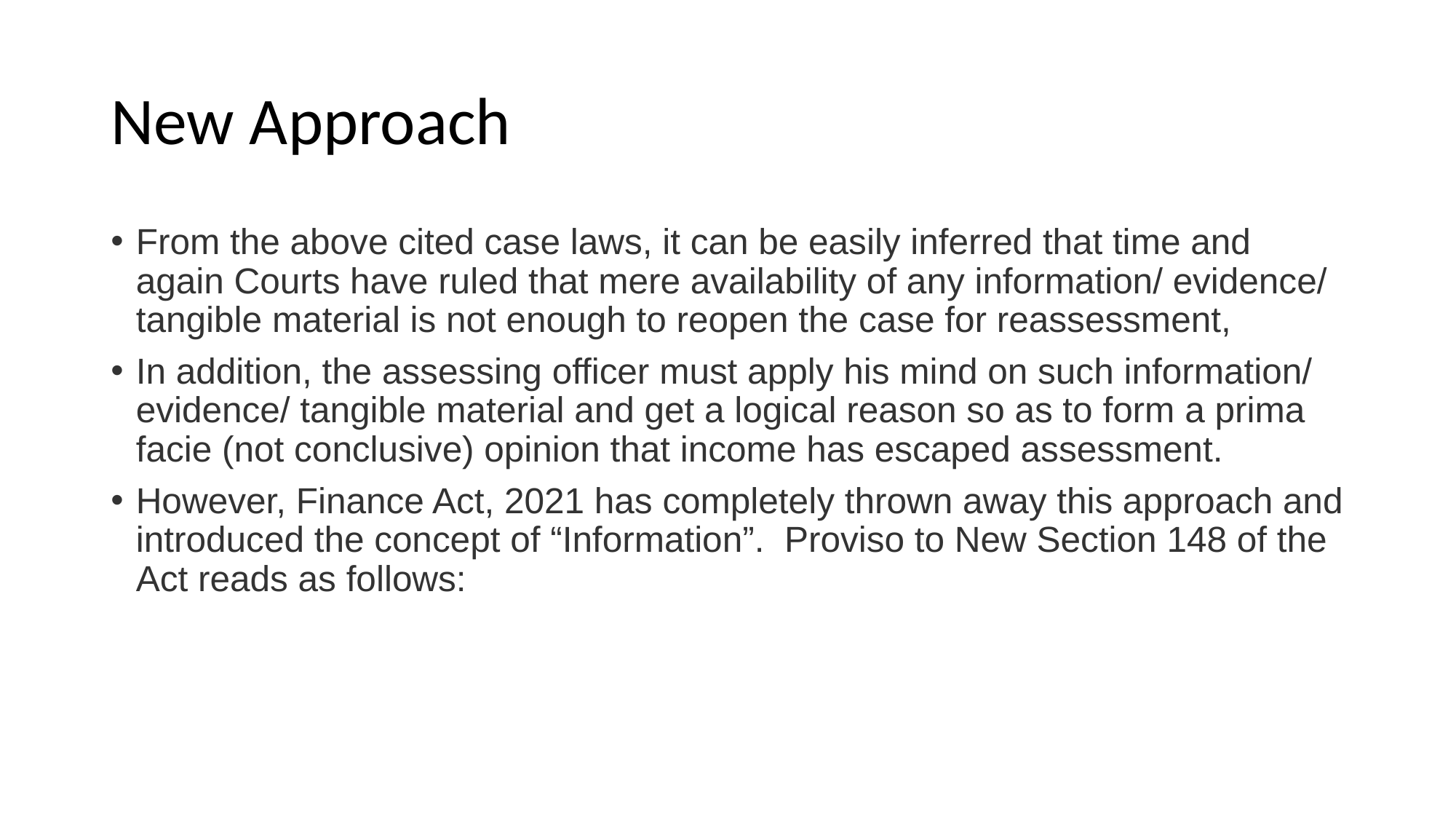

# New Approach
From the above cited case laws, it can be easily inferred that time and again Courts have ruled that mere availability of any information/ evidence/ tangible material is not enough to reopen the case for reassessment,
In addition, the assessing officer must apply his mind on such information/ evidence/ tangible material and get a logical reason so as to form a prima facie (not conclusive) opinion that income has escaped assessment.
However, Finance Act, 2021 has completely thrown away this approach and introduced the concept of “Information”.  Proviso to New Section 148 of the Act reads as follows: